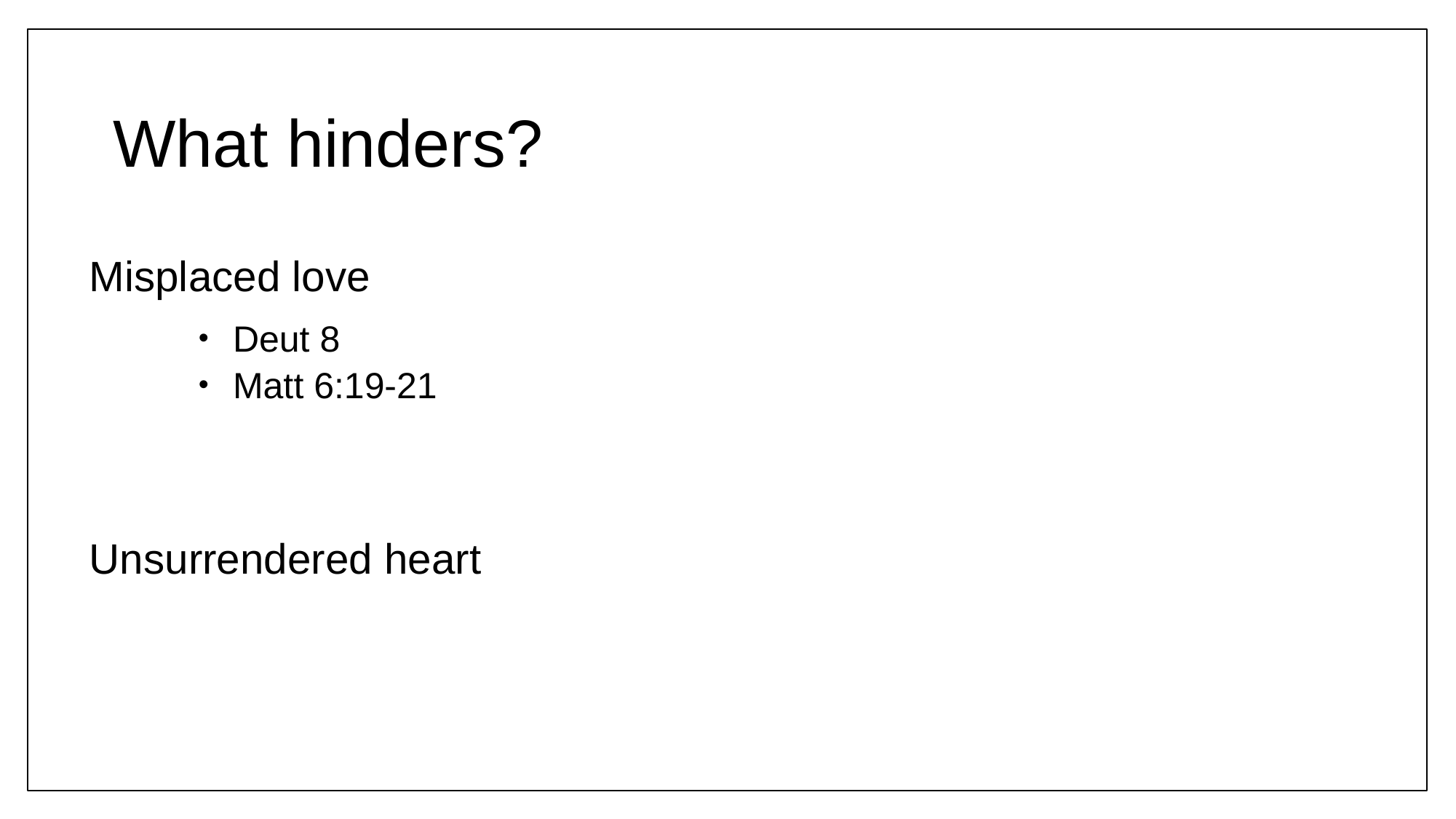

# What hinders?
Misplaced love
Deut 8
Matt 6:19-21

Unsurrendered heart